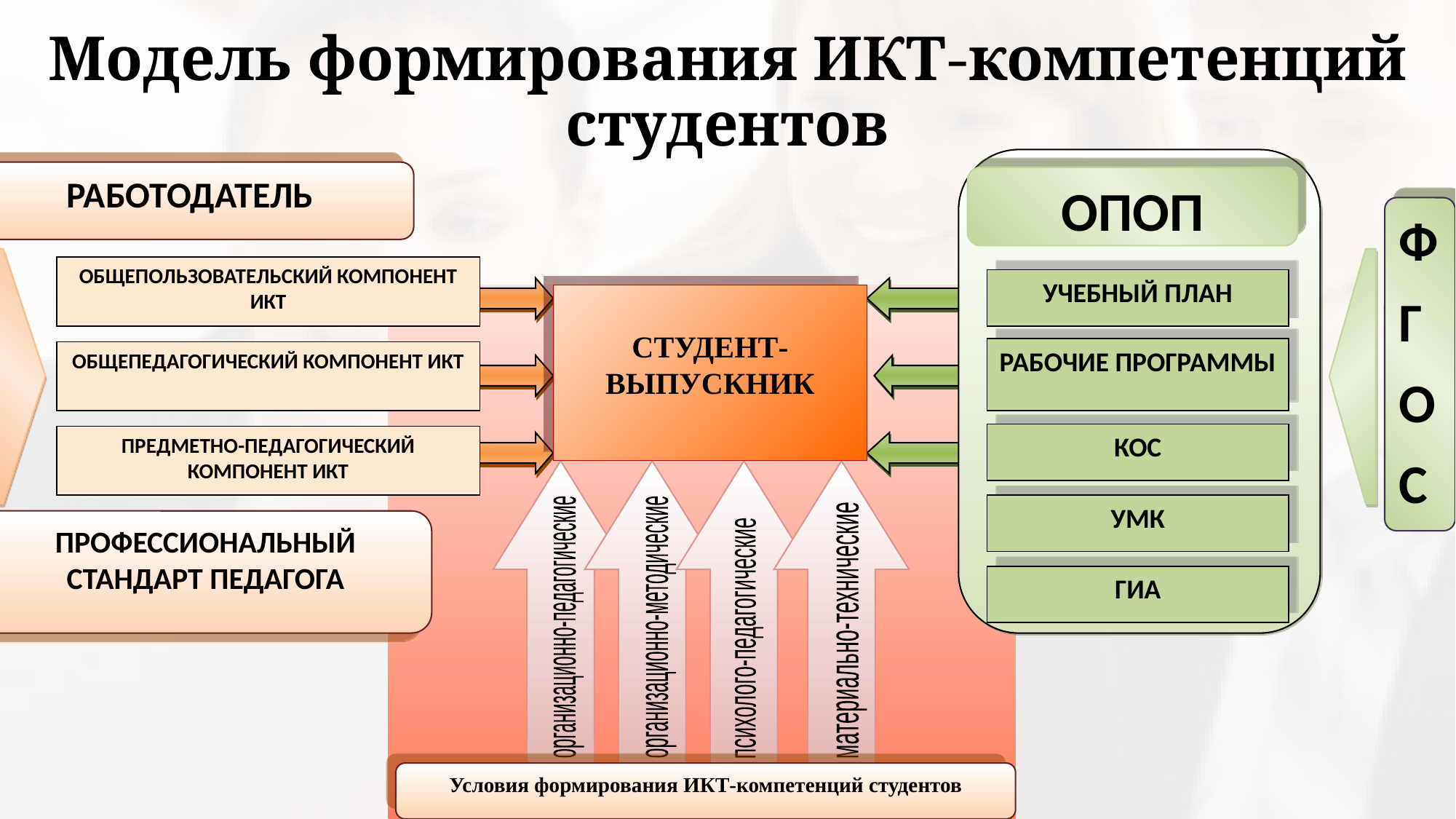

# Модель формирования ИКТ-компетенций студентов
ОПОП

РАБОТОДАТЕЛЬ
ОПОП
Ф
Г
О
С

ОБЩЕПОЛЬЗОВАТЕЛЬСКИЙ КОМПОНЕНТ ИКТ
УЧЕБНЫЙ ПЛАН

СТУДЕНТ-ВЫПУСКНИК
РАБОЧИЕ ПРОГРАММЫ
ОБЩЕПЕДАГОГИЧЕСКИЙ КОМПОНЕНТ ИКТ

КОС
ПРЕДМЕТНО-ПЕДАГОГИЧЕСКИЙ КОМПОНЕНТ ИКТ

организационно-педагогические

организационно-методические

психолого-педагогические

материально-технические
УМК
ПРОФЕССИОНАЛЬНЫЙ СТАНДАРТ ПЕДАГОГА
ГИА
Условия формирования ИКТ-компетенций студентов